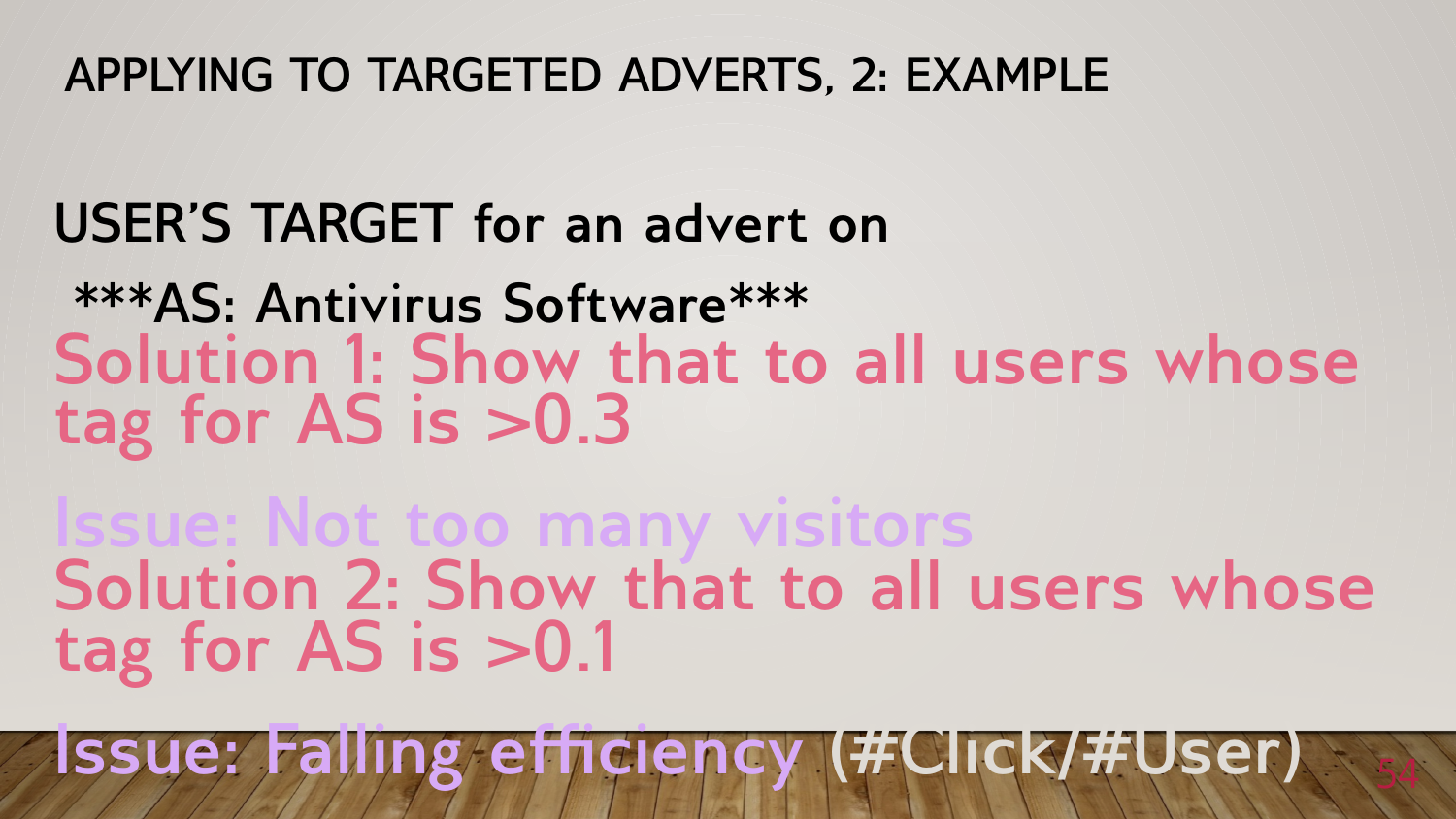

# Applying to Targeted adverts, 2: Example
USER’S TARGET for an advert on
 ***AS: Antivirus Software***
Solution 1: Show that to all users whose tag for AS is >0.3
Issue: Not too many visitors
Solution 2: Show that to all users whose tag for AS is >0.1
Issue: Falling efficiency (#Click/#User)

54